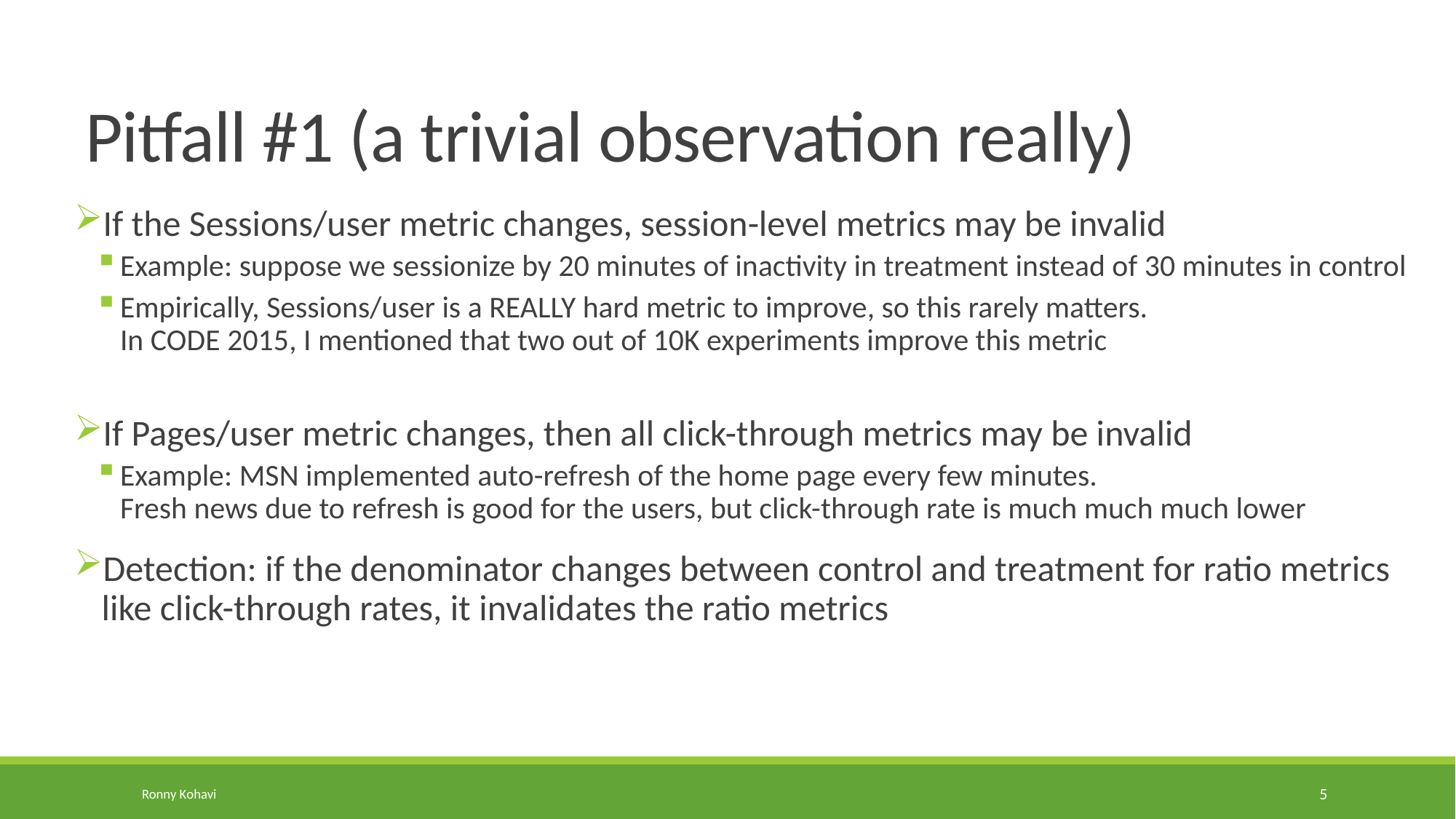

# Pitfall #1 (a trivial observation really)
If the Sessions/user metric changes, session-level metrics may be invalid
Example: suppose we sessionize by 20 minutes of inactivity in treatment instead of 30 minutes in control
Empirically, Sessions/user is a REALLY hard metric to improve, so this rarely matters.
In CODE 2015, I mentioned that two out of 10K experiments improve this metric
If Pages/user metric changes, then all click-through metrics may be invalid
Example: MSN implemented auto-refresh of the home page every few minutes.
Fresh news due to refresh is good for the users, but click-through rate is much much much lower
Detection: if the denominator changes between control and treatment for ratio metrics like click-through rates, it invalidates the ratio metrics
Ronny Kohavi
5